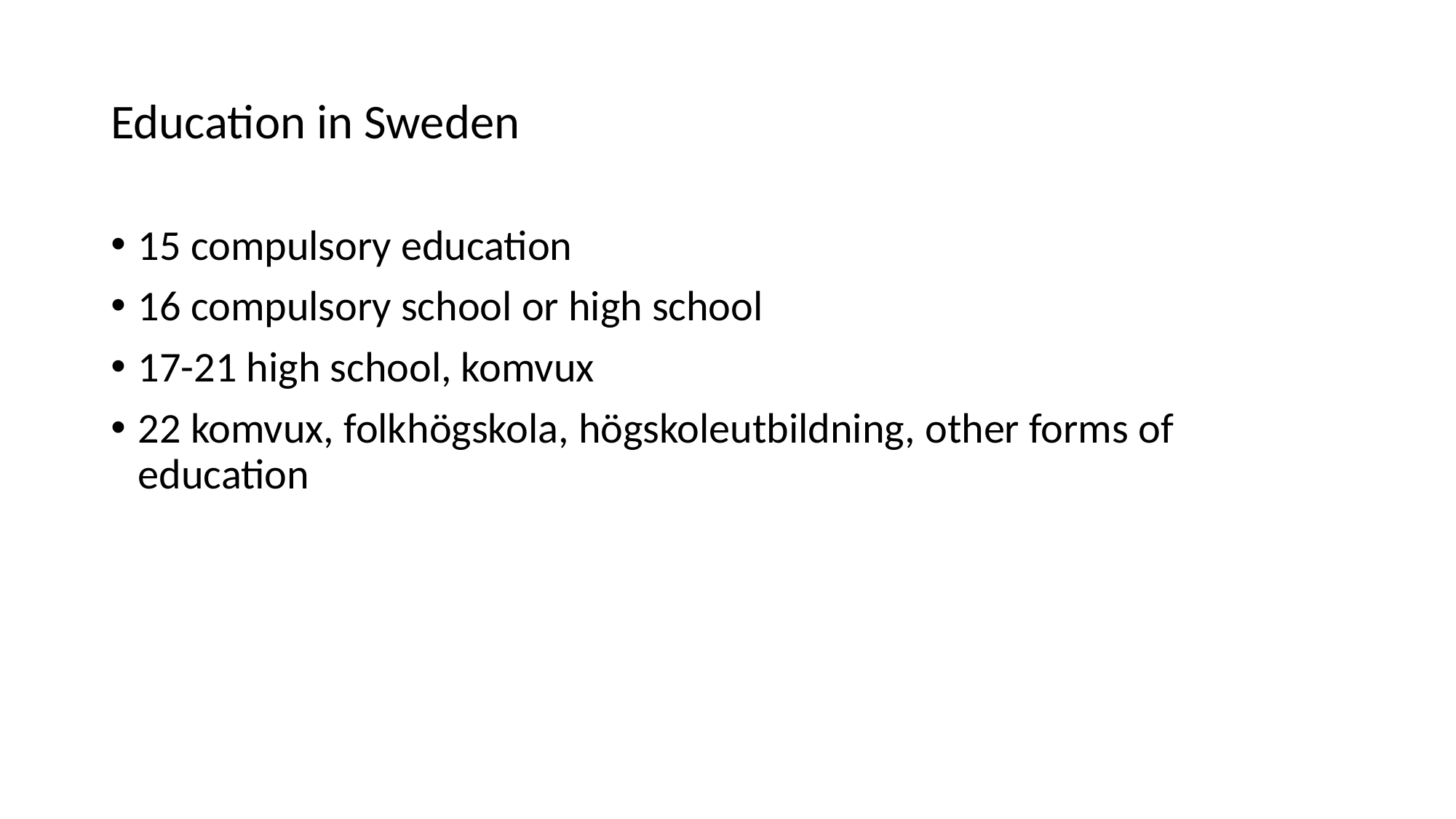

# Education in Sweden
15 compulsory education
16 compulsory school or high school
17-21 high school, komvux
22 komvux, folkhögskola, högskoleutbildning, other forms of education